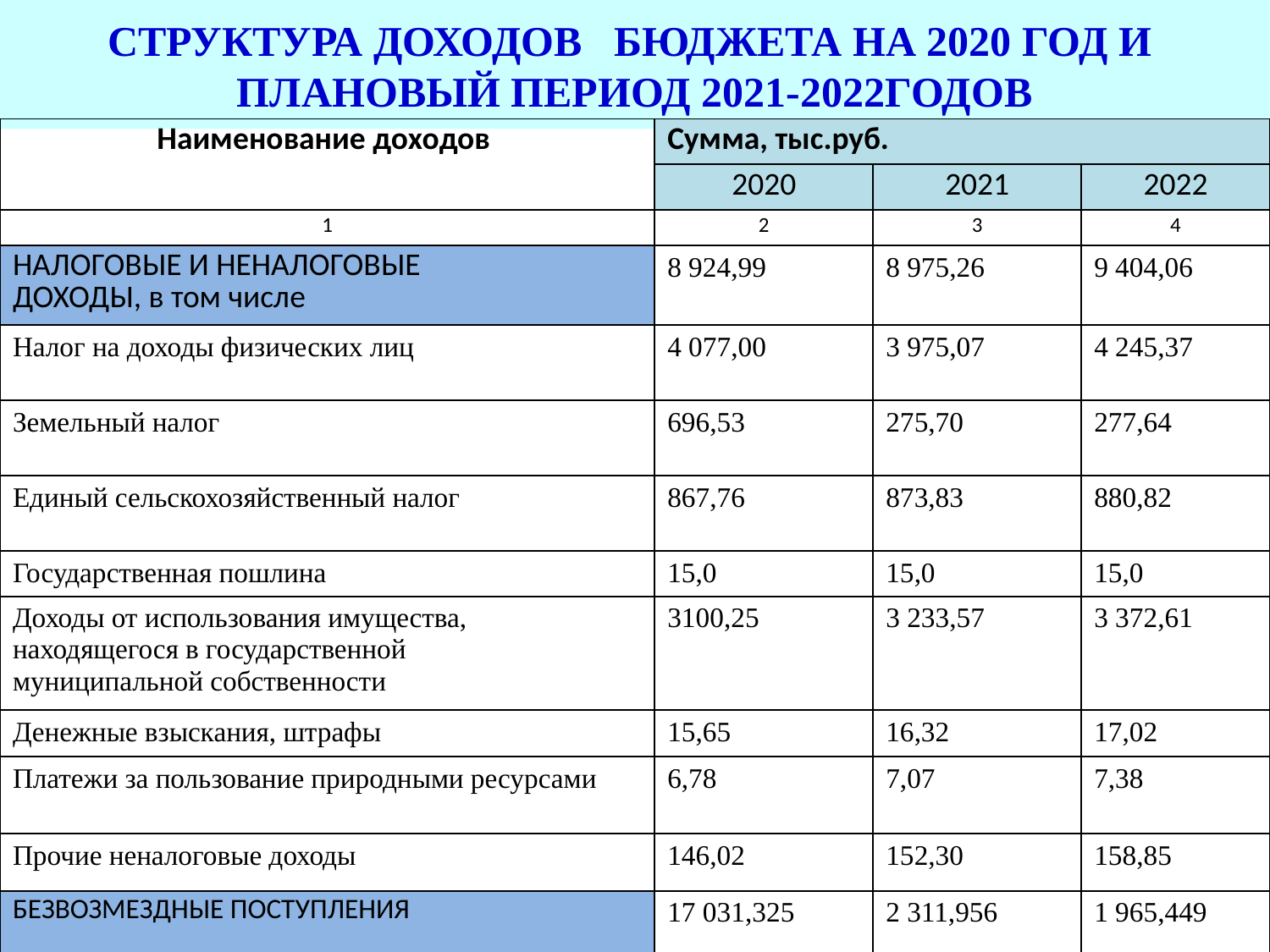

# СТРУКТУРА ДОХОДОВ   БЮДЖЕТА НА 2020 ГОД И ПЛАНОВЫЙ ПЕРИОД 2021-2022ГОДОВ
| Наименование доходов | Сумма, тыс.руб. |  |  |
| --- | --- | --- | --- |
|  | 2020 | 2021 | 2022 |
| 1 | 2 | 3 | 4 |
| НАЛОГОВЫЕ И НЕНАЛОГОВЫЕ ДОХОДЫ, в том числе | 8 924,99 | 8 975,26 | 9 404,06 |
| Налог на доходы физических лиц | 4 077,00 | 3 975,07 | 4 245,37 |
| Земельный налог | 696,53 | 275,70 | 277,64 |
| Единый сельскохозяйственный налог | 867,76 | 873,83 | 880,82 |
| Государственная пошлина | 15,0 | 15,0 | 15,0 |
| Доходы от использования имущества, находящегося в государственной муниципальной собственности | 3100,25 | 3 233,57 | 3 372,61 |
| Денежные взыскания, штрафы | 15,65 | 16,32 | 17,02 |
| Платежи за пользование природными ресурсами | 6,78 | 7,07 | 7,38 |
| Прочие неналоговые доходы | 146,02 | 152,30 | 158,85 |
| БЕЗВОЗМЕЗДНЫЕ ПОСТУПЛЕНИЯ | 17 031,325 | 2 311,956 | 1 965,449 |
| Всего доходов | 25 956,315 | 11 287,216 | 11 369,509 |